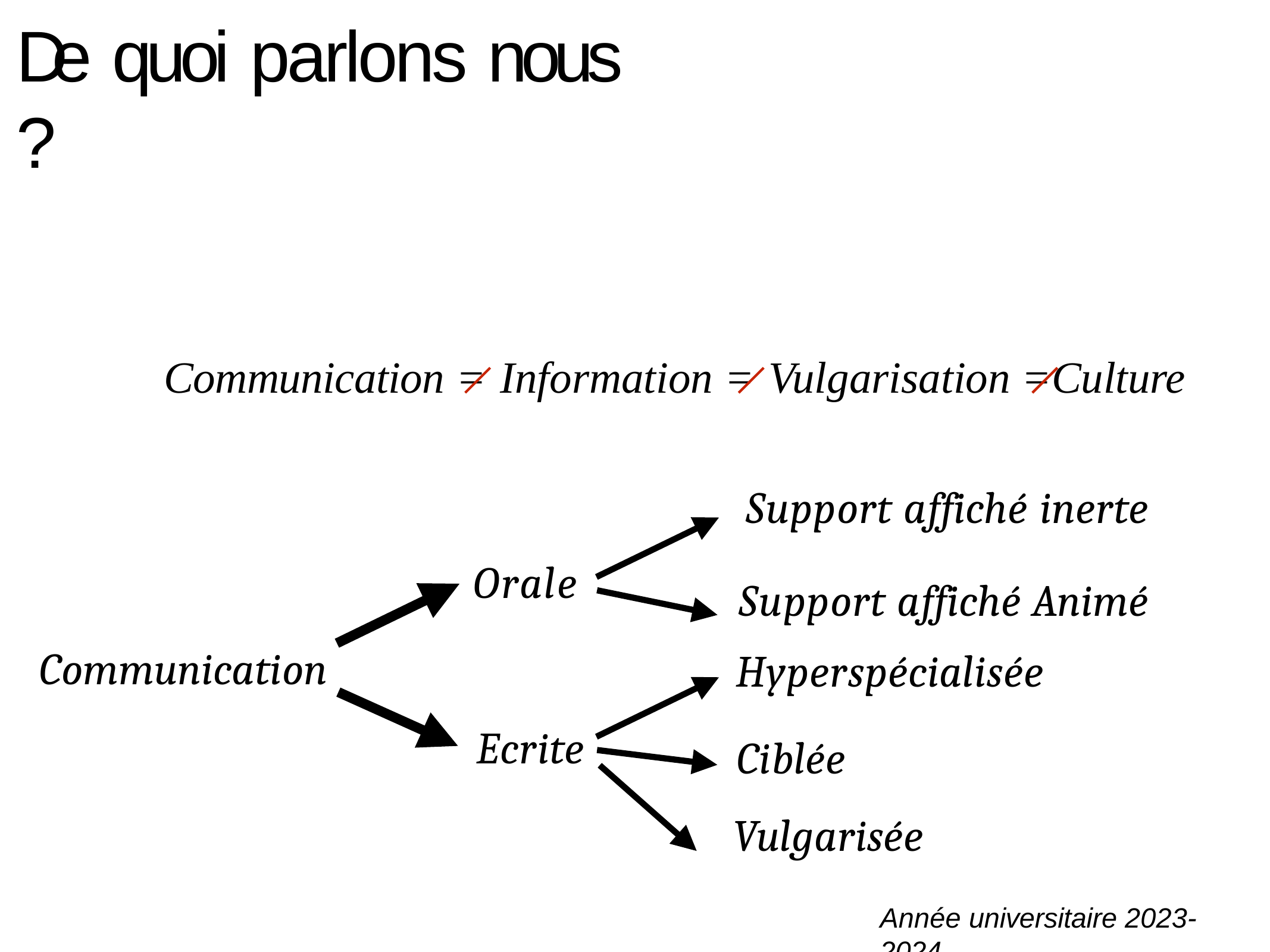

# De quoi parlons nous ?
Communication = Information = Vulgarisation =Culture

Support affiché inerte
Support affiché Animé Hyperspécialisée
Ciblée Vulgarisée

Orale

Communication

Ecrite

Année universitaire 2023-2024